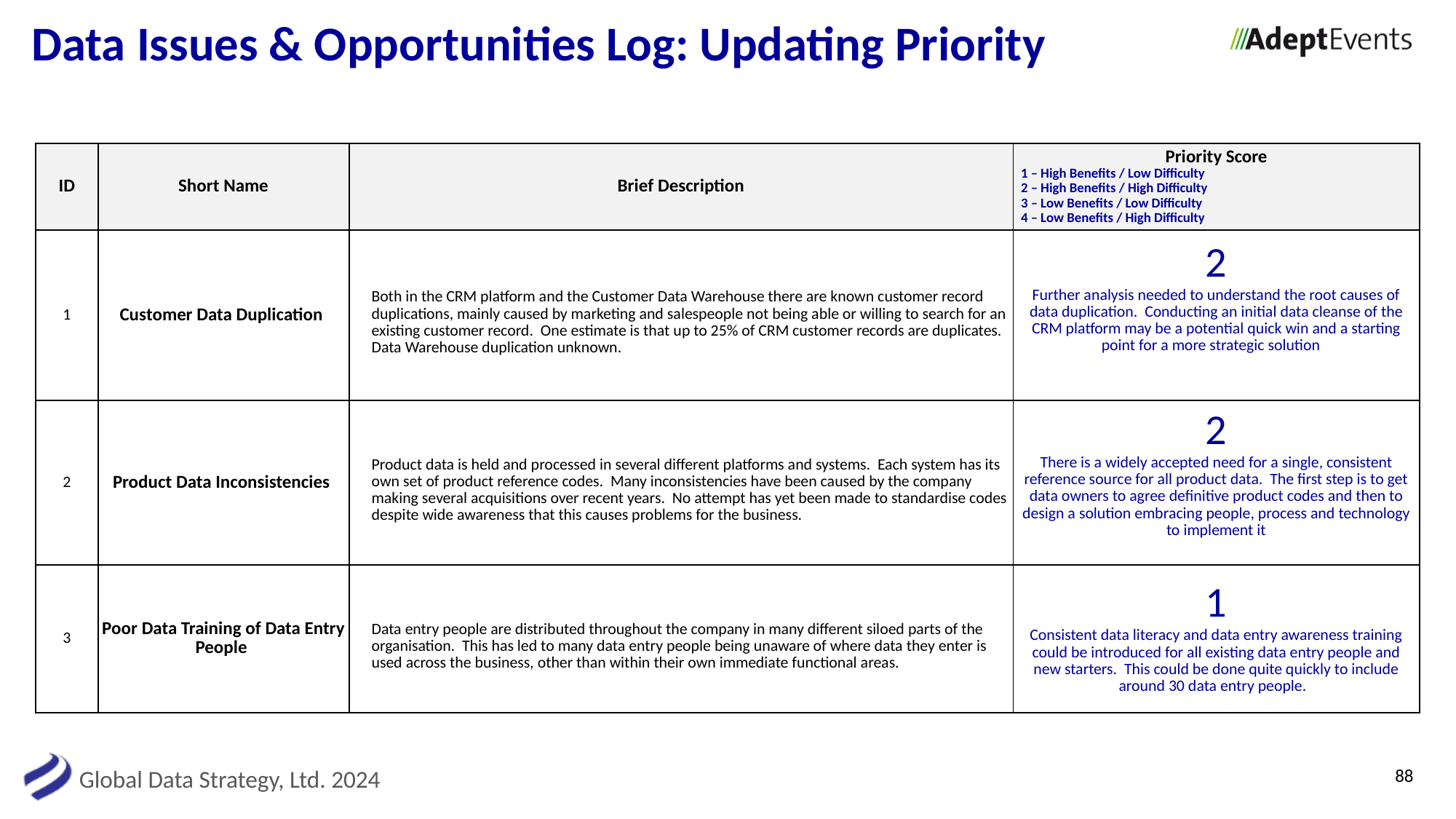

# Data Issues & Opportunities Log: Updating Priority
| ID | Short Name | Brief Description | Priority Score 1 – High Benefits / Low Difficulty 2 – High Benefits / High Difficulty 3 – Low Benefits / Low Difficulty 4 – Low Benefits / High Difficulty |
| --- | --- | --- | --- |
| 1 | Customer Data Duplication | Both in the CRM platform and the Customer Data Warehouse there are known customer record duplications, mainly caused by marketing and salespeople not being able or willing to search for an existing customer record. One estimate is that up to 25% of CRM customer records are duplicates. Data Warehouse duplication unknown. | 2 Further analysis needed to understand the root causes of data duplication. Conducting an initial data cleanse of the CRM platform may be a potential quick win and a starting point for a more strategic solution |
| 2 | Product Data Inconsistencies | Product data is held and processed in several different platforms and systems. Each system has its own set of product reference codes. Many inconsistencies have been caused by the company making several acquisitions over recent years. No attempt has yet been made to standardise codes despite wide awareness that this causes problems for the business. | 2 There is a widely accepted need for a single, consistent reference source for all product data. The first step is to get data owners to agree definitive product codes and then to design a solution embracing people, process and technology to implement it |
| 3 | Poor Data Training of Data Entry People | Data entry people are distributed throughout the company in many different siloed parts of the organisation. This has led to many data entry people being unaware of where data they enter is used across the business, other than within their own immediate functional areas. | 1 Consistent data literacy and data entry awareness training could be introduced for all existing data entry people and new starters. This could be done quite quickly to include around 30 data entry people. |
88